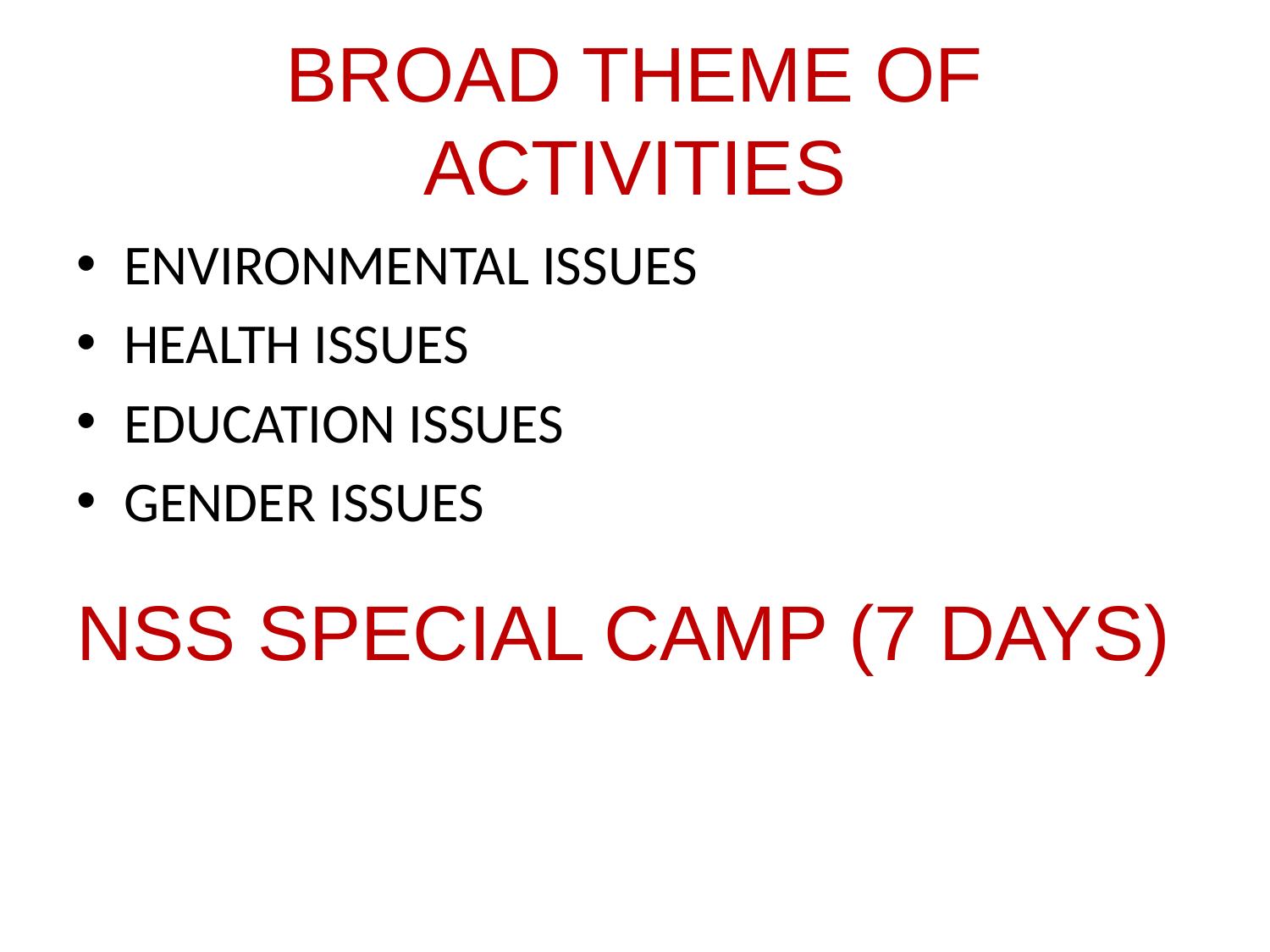

# BROAD THEME OF ACTIVITIES
ENVIRONMENTAL ISSUES
HEALTH ISSUES
EDUCATION ISSUES
GENDER ISSUES

NSS SPECIAL CAMP (7 DAYS)